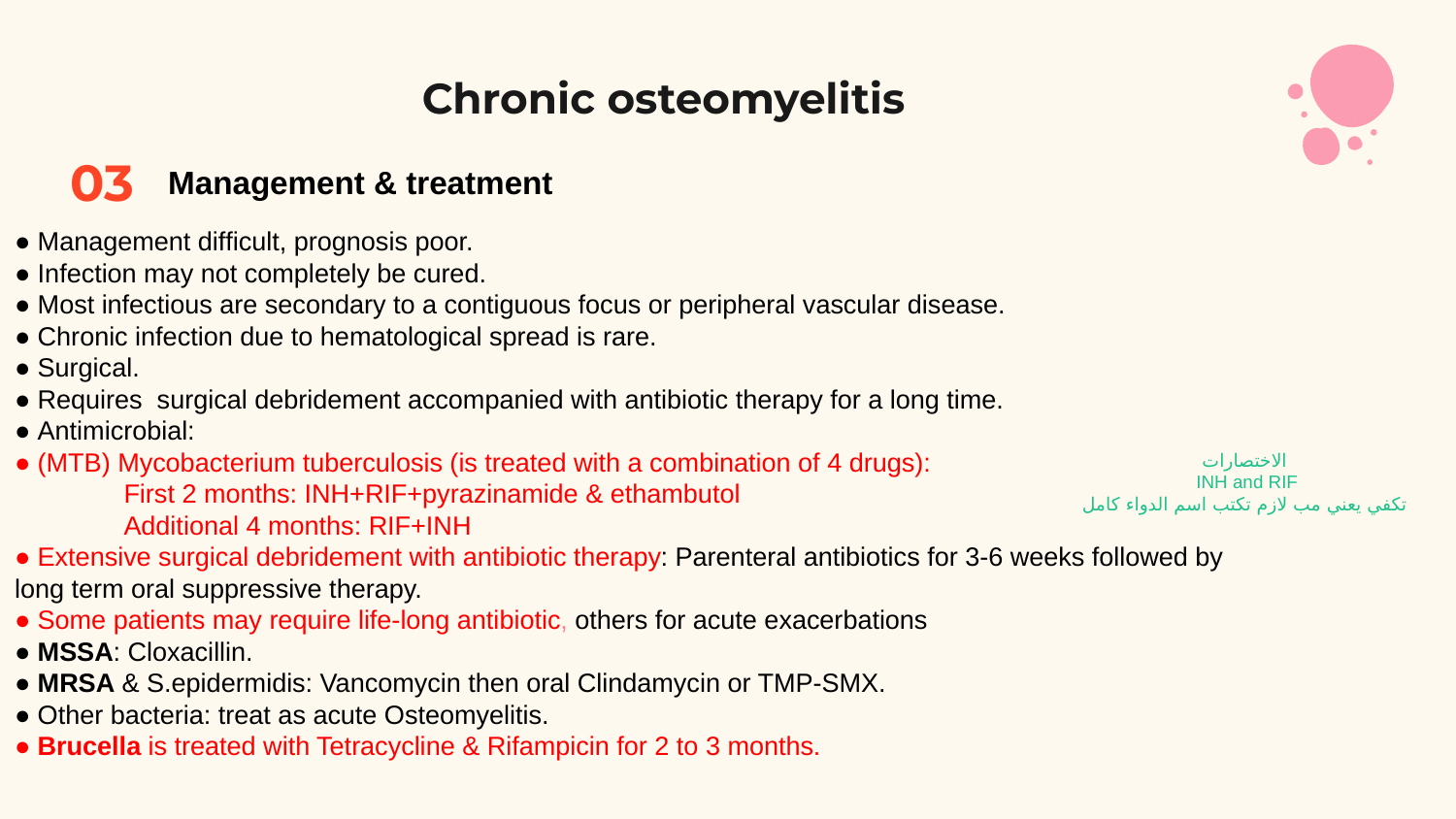

# Chronic osteomyelitis
03
Management & treatment
● Management difﬁcult, prognosis poor.
● Infection may not completely be cured.
● Most infectious are secondary to a contiguous focus or peripheral vascular disease.
● Chronic infection due to hematological spread is rare.
● Surgical.
● Requires  surgical debridement accompanied with antibiotic therapy for a long time.
● Antimicrobial:
● (MTB) Mycobacterium tuberculosis (is treated with a combination of 4 drugs):
               First 2 months: INH+RIF+pyrazinamide & ethambutol
               Additional 4 months: RIF+INH
● Extensive surgical debridement with antibiotic therapy: Parenteral antibiotics for 3-6 weeks followed by long term oral suppressive therapy.
● Some patients may require life-long antibiotic, others for acute exacerbations
● MSSA: Cloxacillin.
● MRSA & S.epidermidis: Vancomycin then oral Clindamycin or TMP-SMX.
● Other bacteria: treat as acute Osteomyelitis.
● Brucella is treated with Tetracycline & Rifampicin for 2 to 3 months.
الاختصارات
INH and RIF
تكفي يعني مب لازم تكتب اسم الدواء كامل